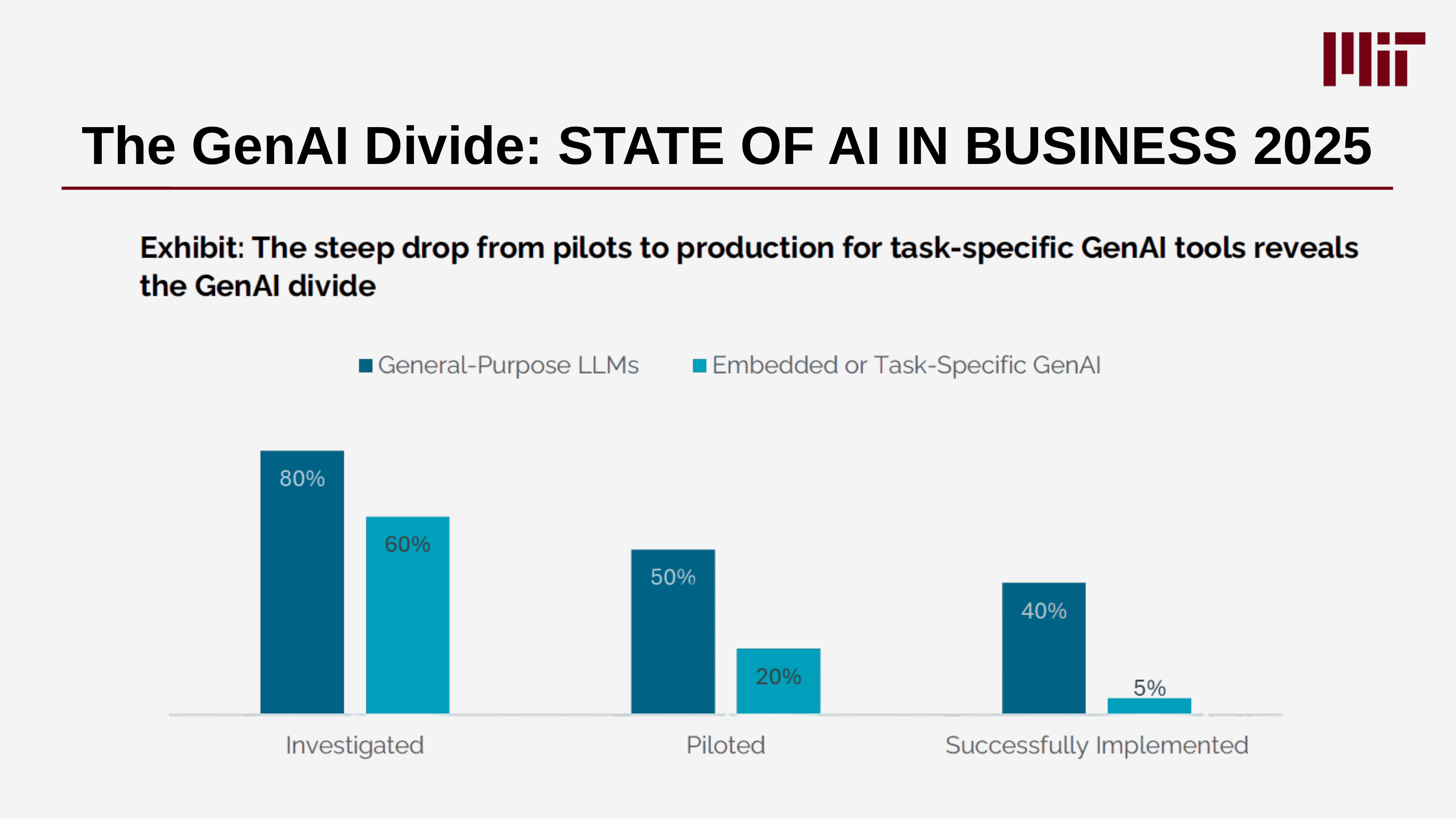

The GenAI Divide: STATE OF AI IN BUSINESS 2025